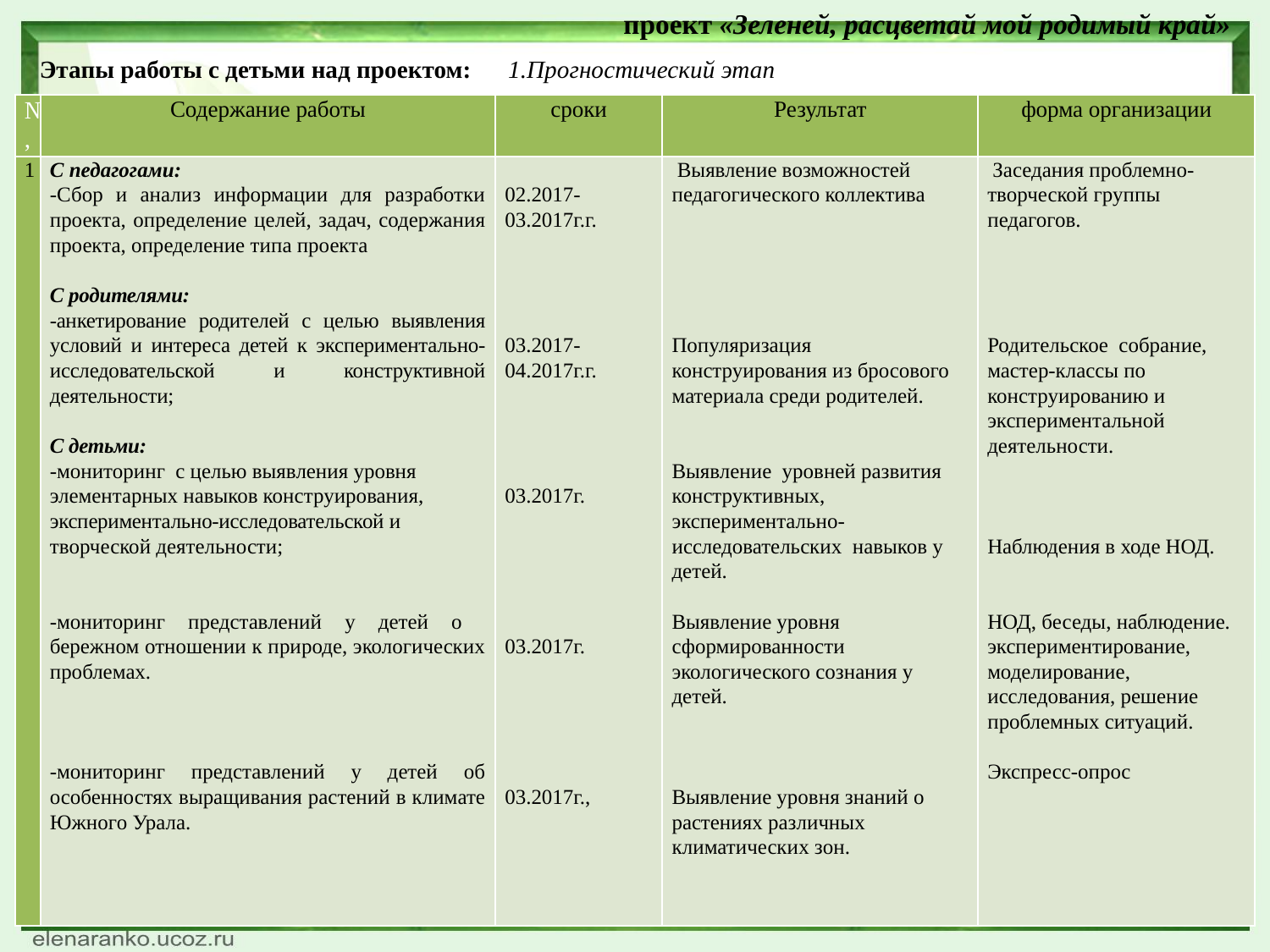

Этапы работы с детьми над проектом:      1.Прогностический этап
проект «Зеленей, расцветай мой родимый край»
| №, | Содержание работы | сроки | Результат | форма организации |
| --- | --- | --- | --- | --- |
| 1 | С педагогами: -Сбор и анализ информации для разработки проекта, определение целей, задач, содержания проекта, определение типа проекта С родителями: -анкетирование родителей с целью выявления условий и интереса детей к экспериментально-исследовательской и конструктивной деятельности; С детьми: -мониторинг с целью выявления уровня элементарных навыков конструирования, экспериментально-исследовательской и творческой деятельности; -мониторинг представлений у детей о бережном отношении к природе, экологических проблемах. -мониторинг представлений у детей об особенностях выращивания растений в климате Южного Урала. | 02.2017-03.2017г.г. 03.2017-04.2017г.г. 03.2017г. 03.2017г. 03.2017г., | Выявление возможностей педагогического коллектива Популяризация конструирования из бросового материала среди родителей. Выявление уровней развития конструктивных, экспериментально-исследовательских навыков у детей. Выявление уровня сформированности экологического сознания у детей. Выявление уровня знаний о растениях различных климатических зон. | Заседания проблемно-творческой группы педагогов. Родительское собрание, мастер-классы по конструированию и экспериментальной деятельности. Наблюдения в ходе НОД. НОД, беседы, наблюдение. экспериментирование, моделирование, исследования, решение проблемных ситуаций. Экспресс-опрос |